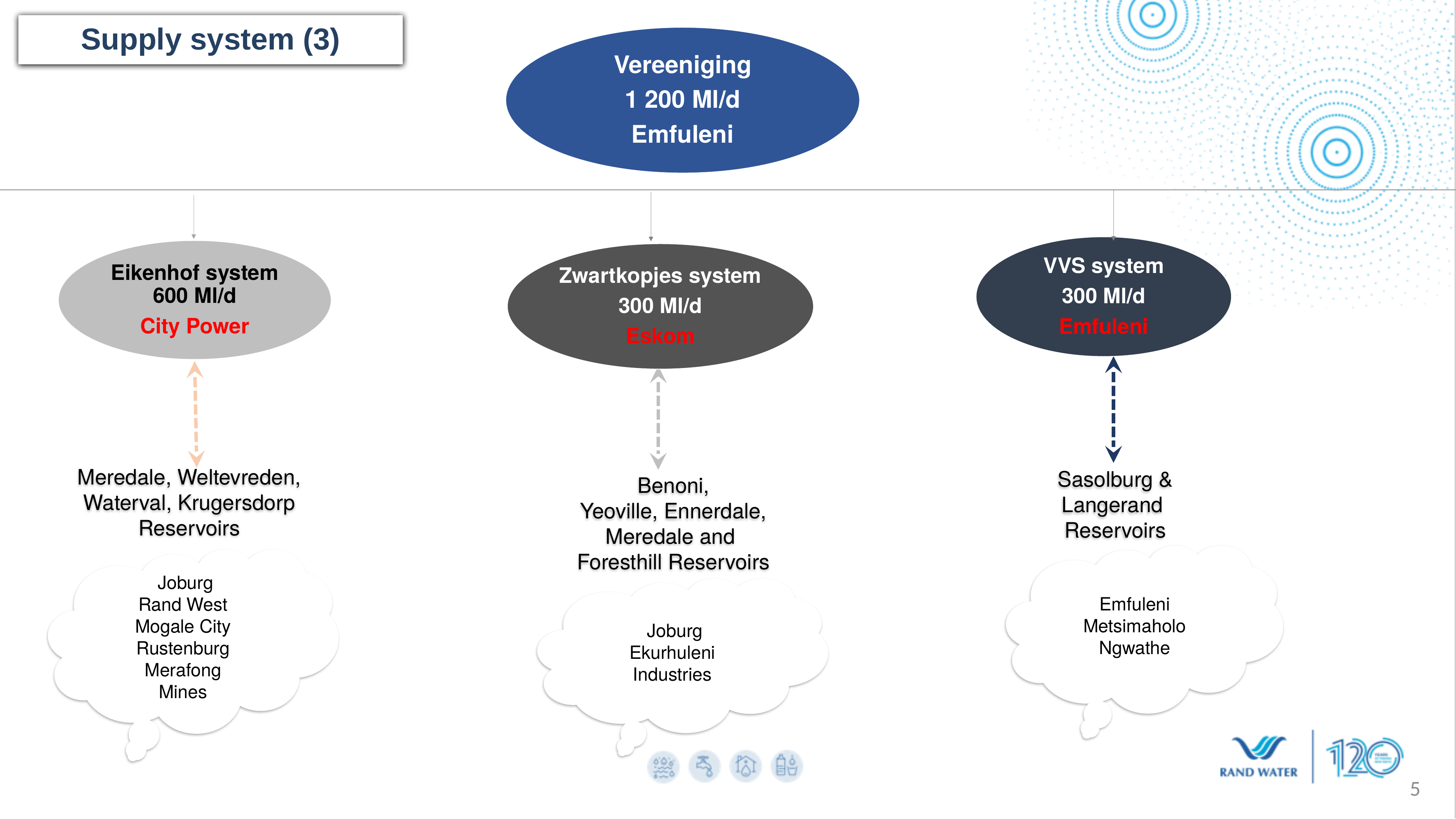

Supply system (3)
Vereeniging
1 200 Ml/d
Emfuleni
VVS system
300 Ml/d
Emfuleni
Eikenhof system 600 Ml/d
City Power
Zwartkopjes system
300 Ml/d
Eskom
Meredale, Weltevreden,
Waterval, Krugersdorp Reservoirs

Sasolburg &
Langerand
Reservoirs

Benoni,
Yeoville, Ennerdale, Meredale and  Foresthill Reservoirs
Emfuleni
Metsimaholo
Ngwathe
 Joburg
Rand West
Mogale City
Rustenburg
Merafong
Mines
 Joburg
Ekurhuleni
Industries
5